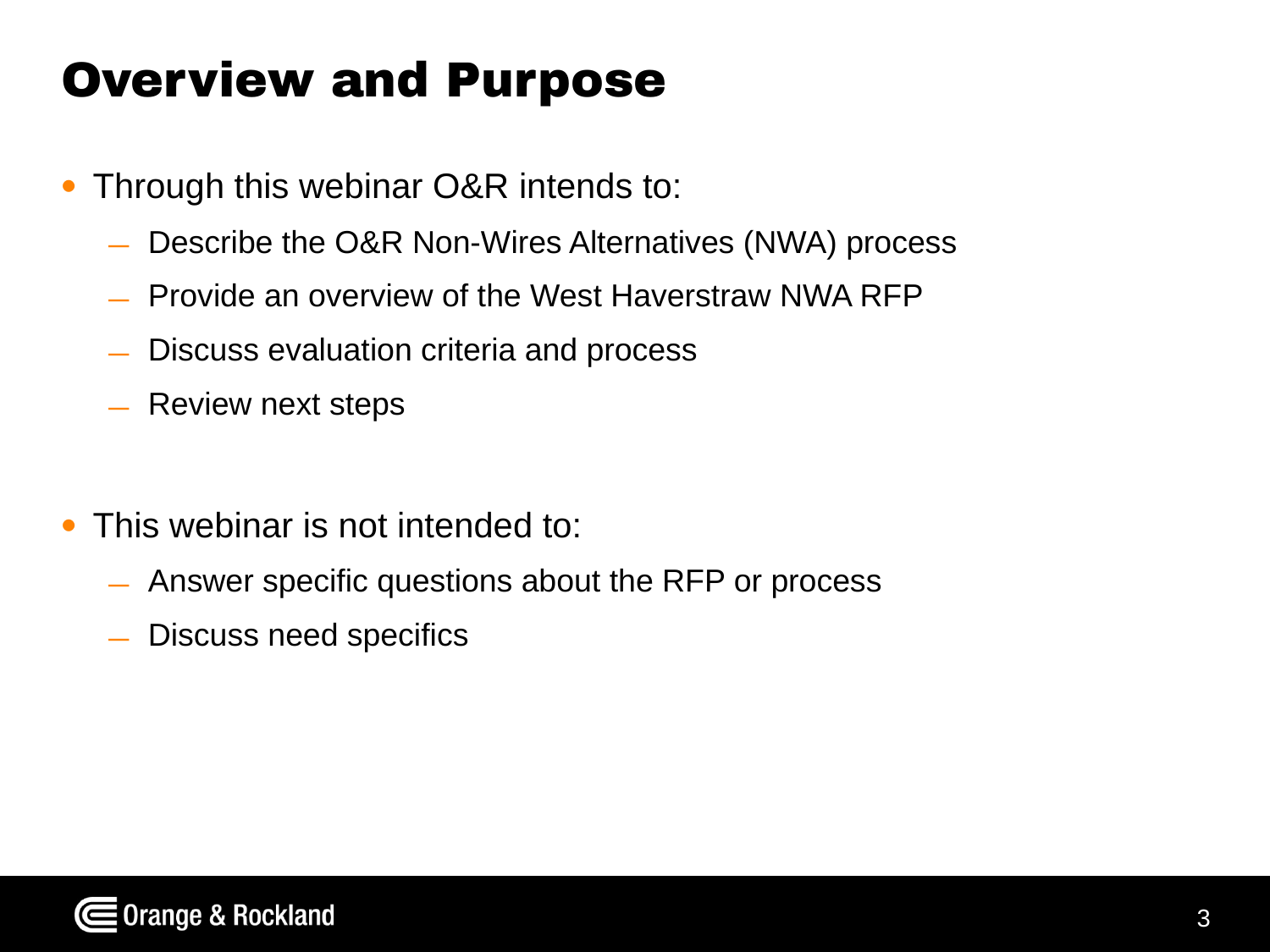

# Overview and Purpose
Through this webinar O&R intends to:
Describe the O&R Non-Wires Alternatives (NWA) process
Provide an overview of the West Haverstraw NWA RFP
Discuss evaluation criteria and process
Review next steps

This webinar is not intended to:
Answer specific questions about the RFP or process
Discuss need specifics
3